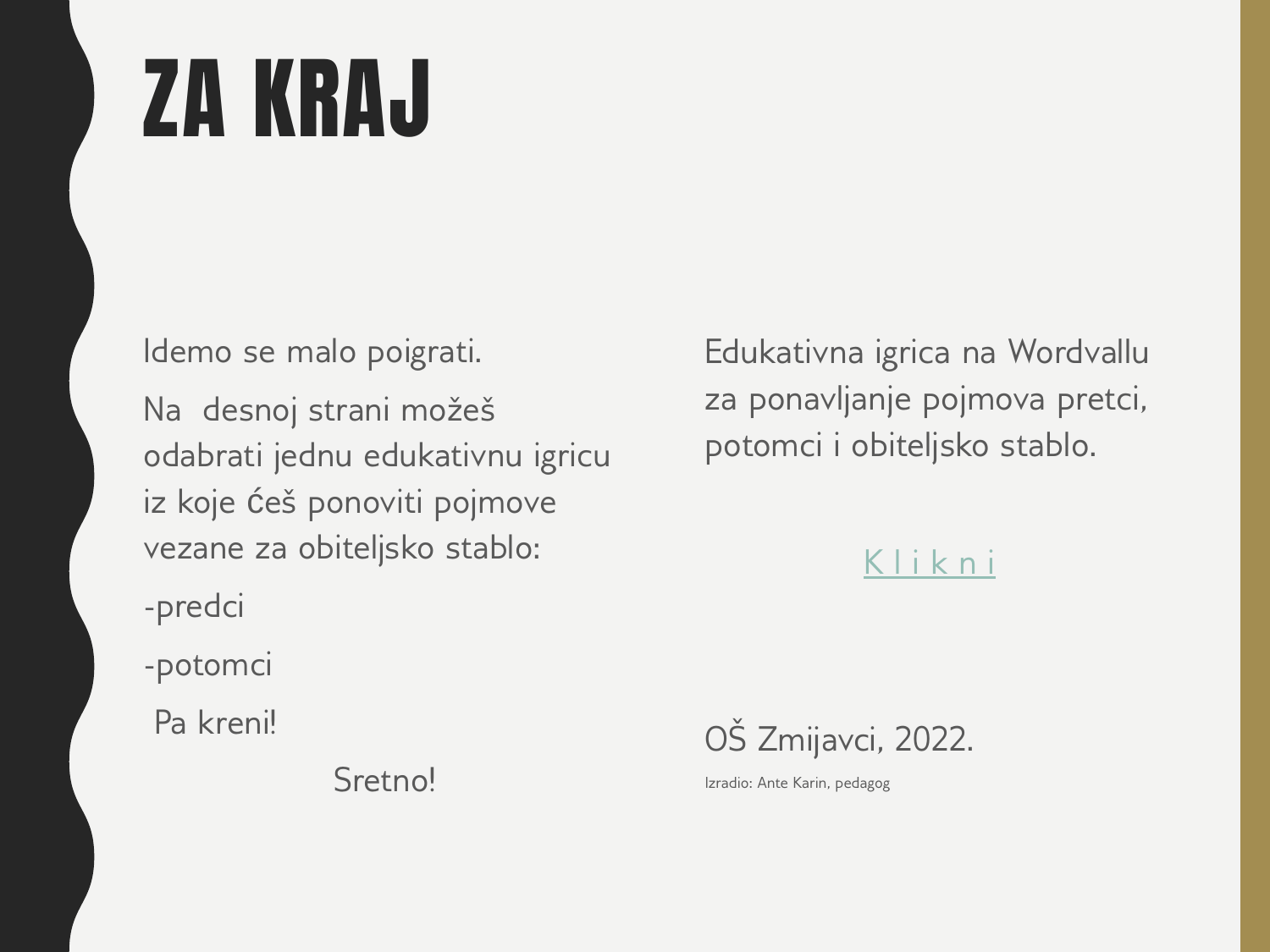

# ZA KRAJ
Idemo se malo poigrati.
Na  desnoj strani možeš odabrati jednu edukativnu igricu iz koje ćeš ponoviti pojmove vezane za obiteljsko stablo:
-predci
-potomci
 Pa kreni!
                  Sretno!
Edukativna igrica na Wordvallu za ponavljanje pojmova pretci, potomci i obiteljsko stablo.

               K l i k n i

OŠ Zmijavci, 2022.
Izradio: Ante Karin, pedagog